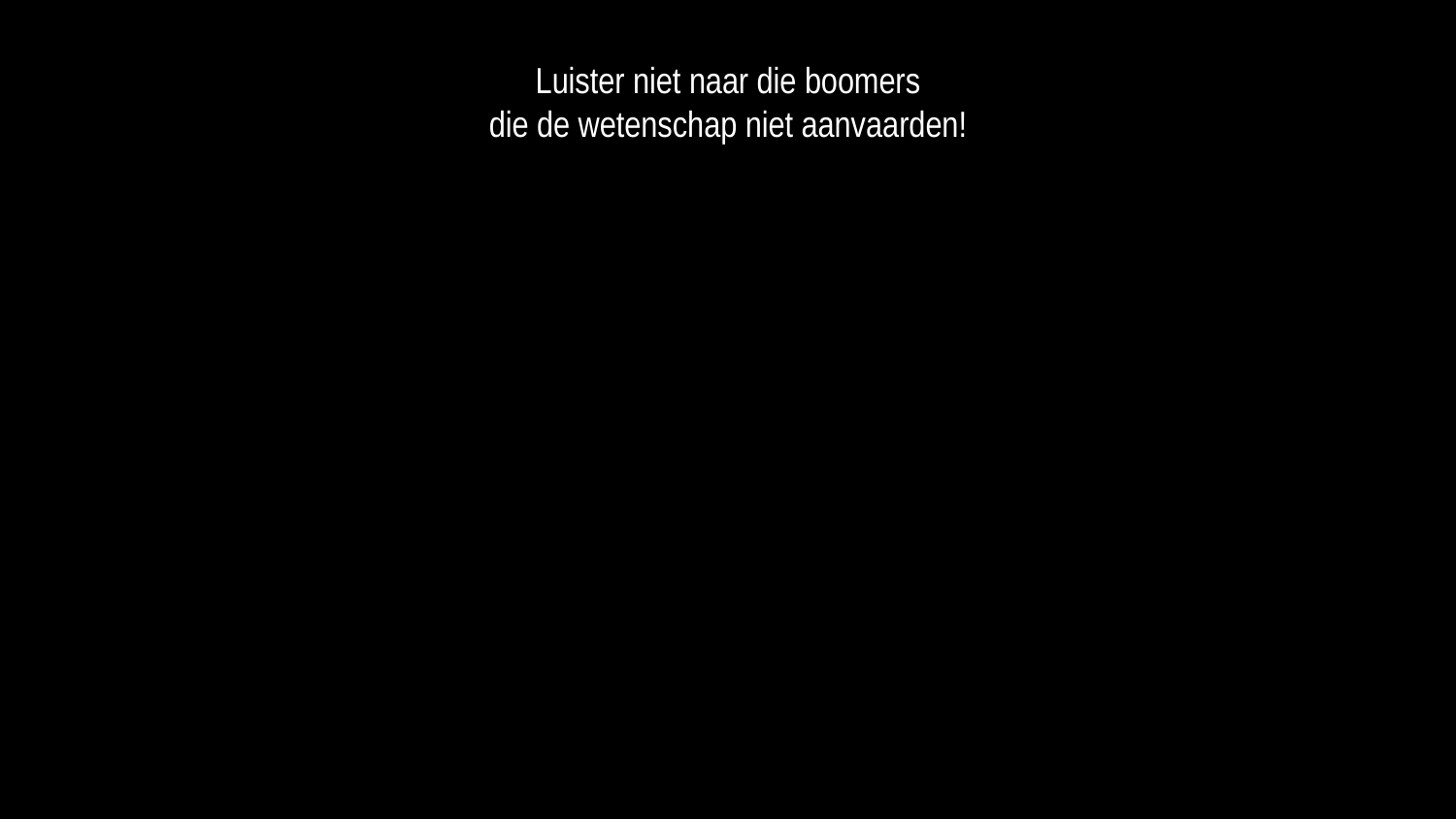

Luister niet naar die boomers
die de wetenschap niet aanvaarden!